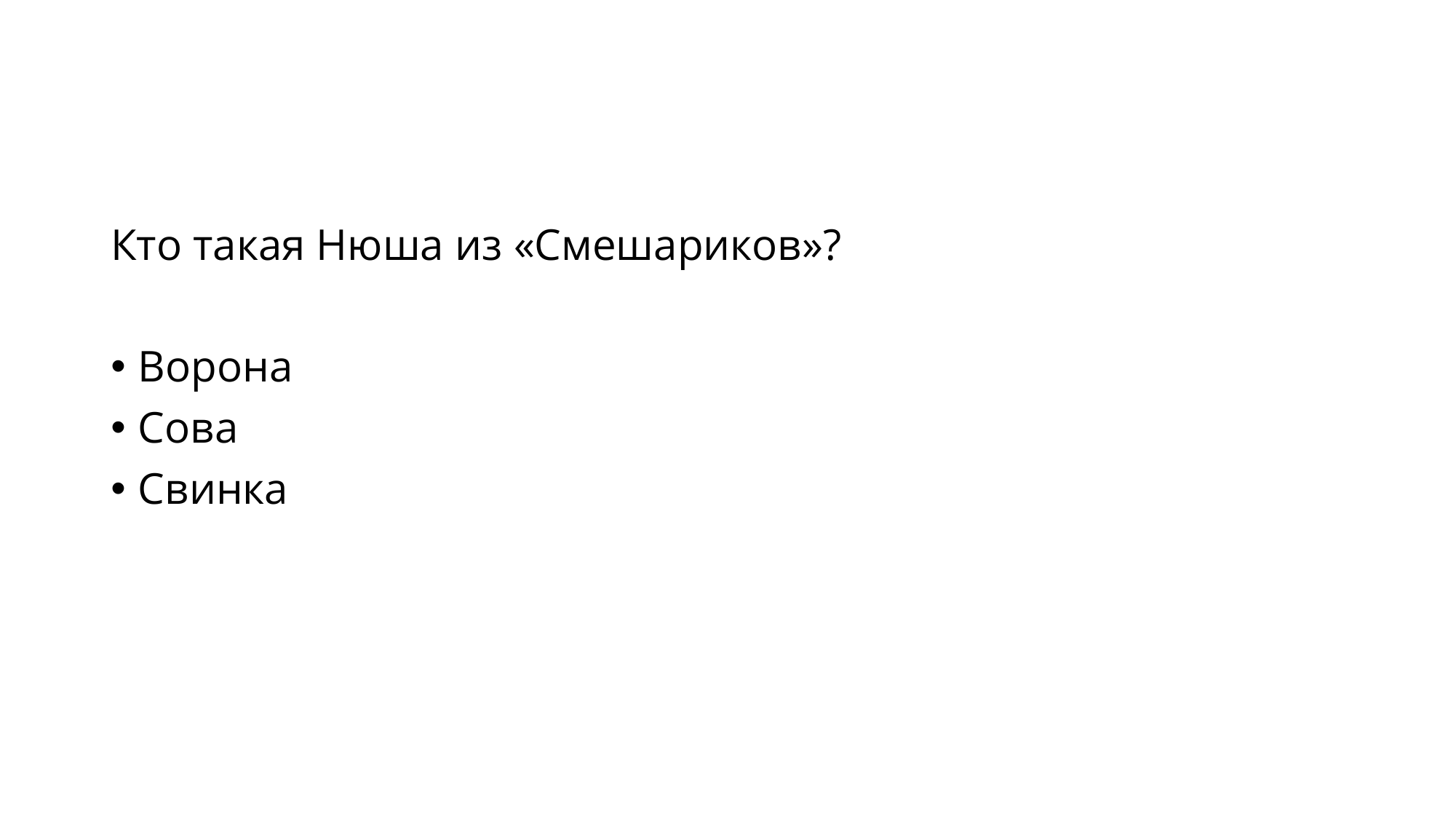

Кто такая Нюша из «Смешариков»?

Ворона
Сова
Свинка